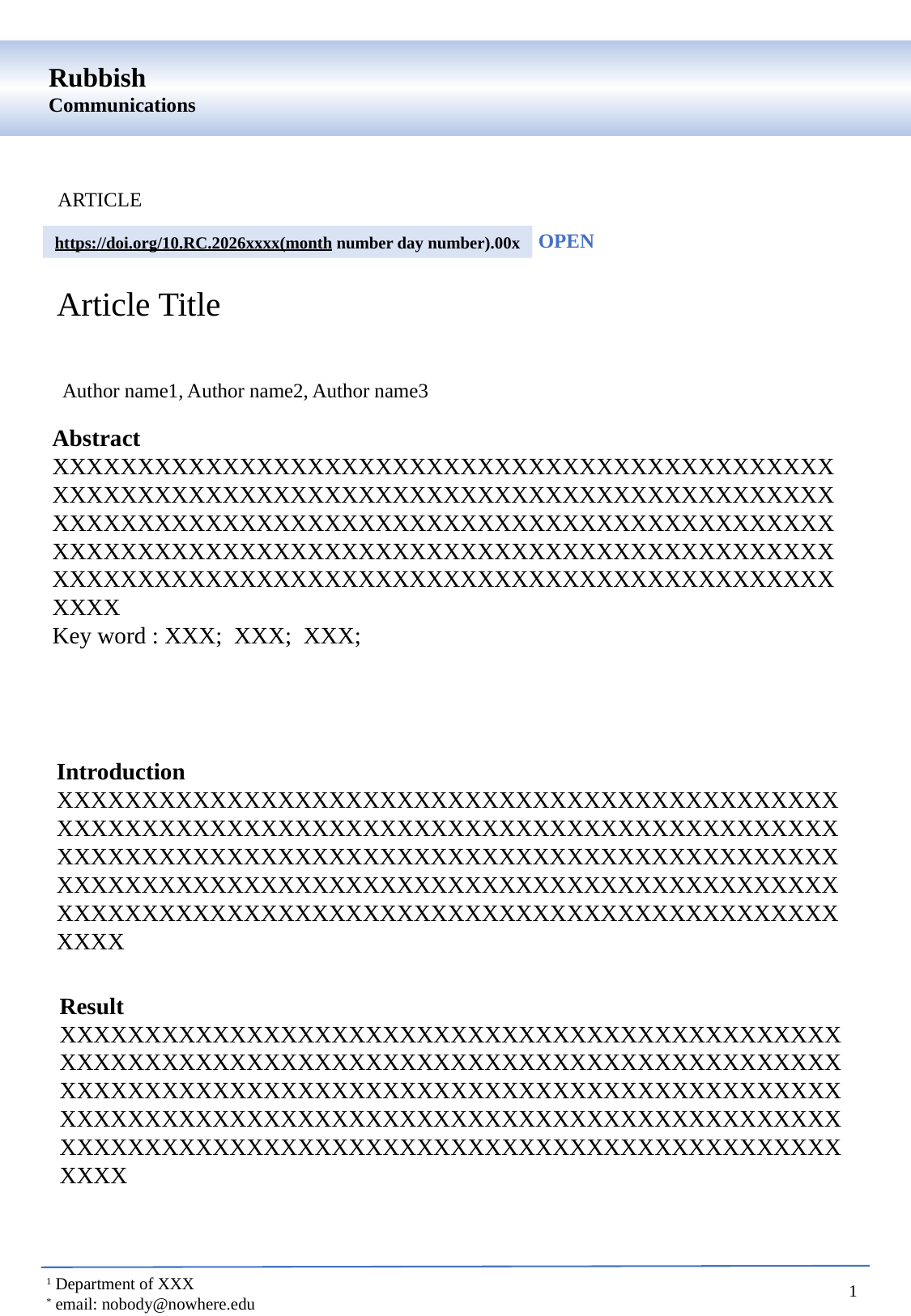

Rubbish
Communications
ARTICLE
OPEN
https://doi.org/10.RC.2026xxxx(month number day number).00x
Article Title
Author name1, Author name2, Author name3

Abstract
XXXXXXXXXXXXXXXXXXXXXXXXXXXXXXXXXXXXXXXXXXXXXXXXXXXXXXXXXXXXXXXXXXXXXXXXXXXXXXXXXXXXXXXXXXXXXXXXXXXXXXXXXXXXXXXXXXXXXXXXXXXXXXXXXXXXXXXXXXXXXXXXXXXXXXXXXXXXXXXXXXXXXXXXXXXXXXXXXXXXXXXXXXXXXXXXXXXXXXXXXXXXXXXXXXXXXXXXXXXXXXXXXXXXXXXXXX
Key word : XXX;  XXX;  XXX;
Introduction
XXXXXXXXXXXXXXXXXXXXXXXXXXXXXXXXXXXXXXXXXXXXXXXXXXXXXXXXXXXXXXXXXXXXXXXXXXXXXXXXXXXXXXXXXXXXXXXXXXXXXXXXXXXXXXXXXXXXXXXXXXXXXXXXXXXXXXXXXXXXXXXXXXXXXXXXXXXXXXXXXXXXXXXXXXXXXXXXXXXXXXXXXXXXXXXXXXXXXXXXXXXXXXXXXXXXXXXXXXXXXXXXXXXXXXXXXX
Result
XXXXXXXXXXXXXXXXXXXXXXXXXXXXXXXXXXXXXXXXXXXXXXXXXXXXXXXXXXXXXXXXXXXXXXXXXXXXXXXXXXXXXXXXXXXXXXXXXXXXXXXXXXXXXXXXXXXXXXXXXXXXXXXXXXXXXXXXXXXXXXXXXXXXXXXXXXXXXXXXXXXXXXXXXXXXXXXXXXXXXXXXXXXXXXXXXXXXXXXXXXXXXXXXXXXXXXXXXXXXXXXXXXXXXXXXXX
1 Department of XXX
* email: nobody@nowhere.edu
1